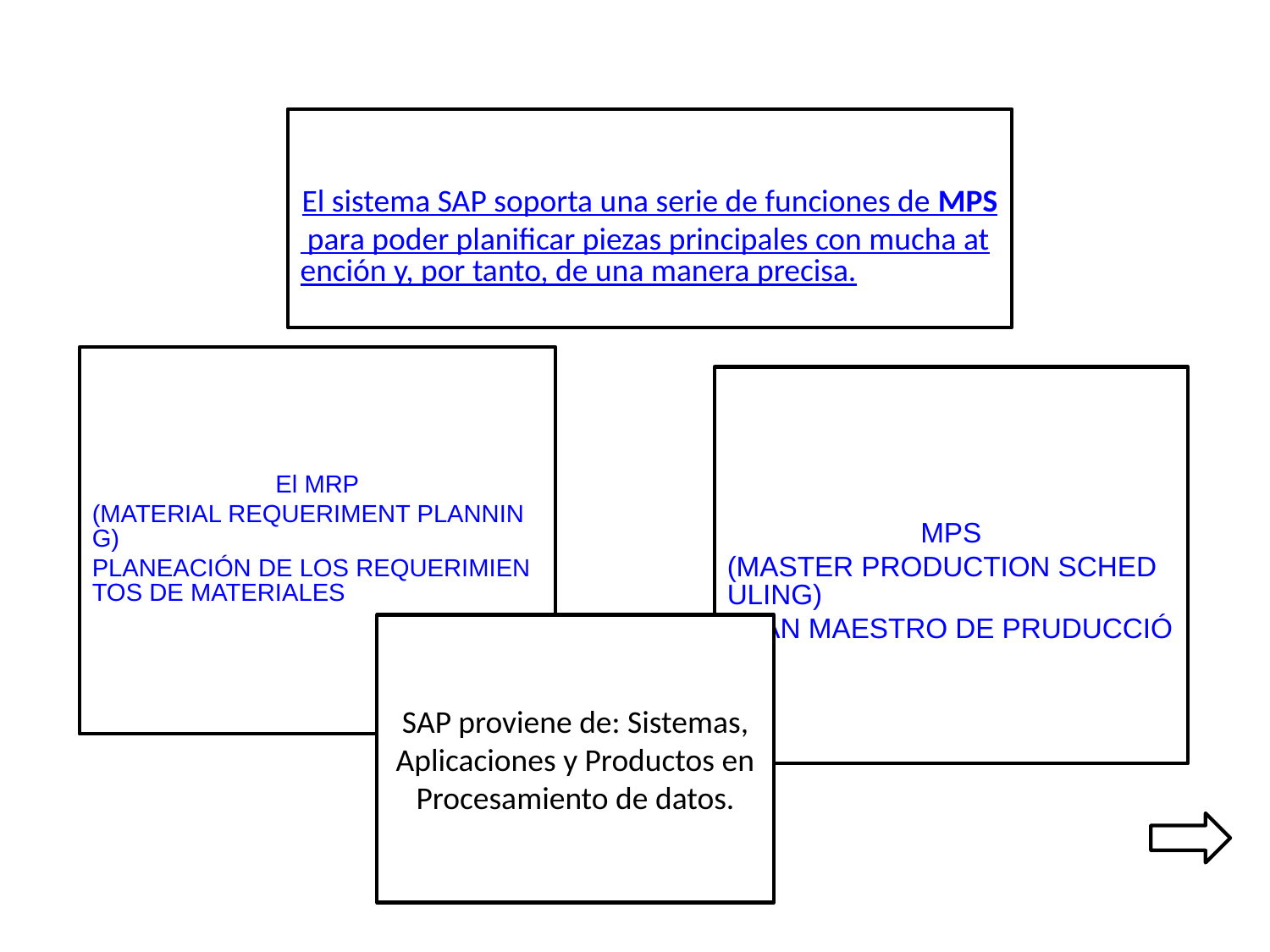

El sistema SAP soporta una serie de funciones de MPS para poder planificar piezas principales con mucha atención y, por tanto, de una manera precisa.
El MRP
(MATERIAL REQUERIMENT PLANNING)
PLANEACIÓN DE LOS REQUERIMIENTOS DE MATERIALES

MPS
(MASTER PRODUCTION SCHEDULING)
PLAN MAESTRO DE PRUDUCCIÓN
SAP proviene de: Sistemas, Aplicaciones y Productos en Procesamiento de datos.